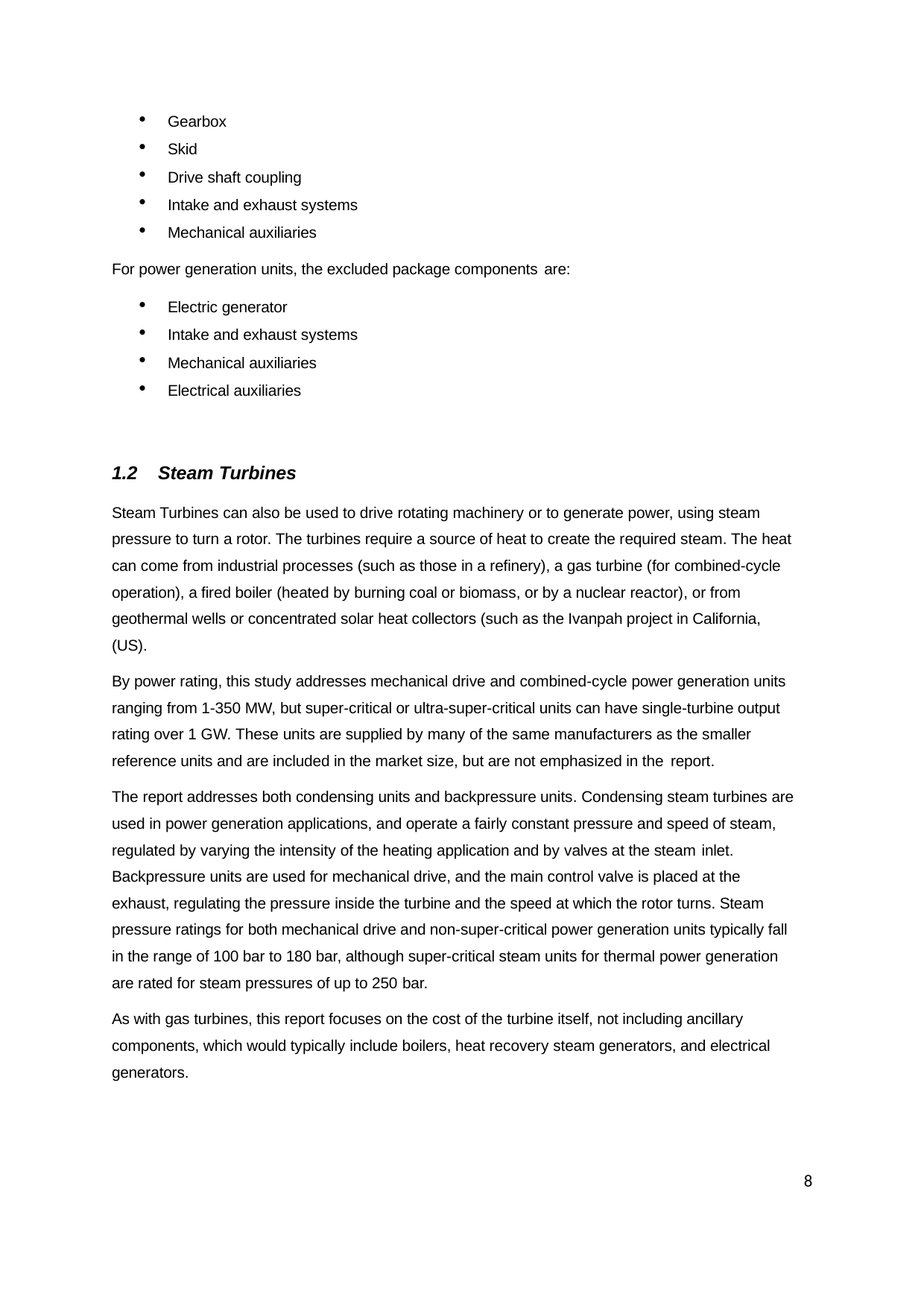

Gearbox
Skid
Drive shaft coupling
Intake and exhaust systems
Mechanical auxiliaries

For power generation units, the excluded package components are:

Electric generator
Intake and exhaust systems
Mechanical auxiliaries
Electrical auxiliaries
1.2	Steam Turbines
Steam Turbines can also be used to drive rotating machinery or to generate power, using steam  pressure to turn a rotor. The turbines require a source of heat to create the required steam. The heat  can come from industrial processes (such as those in a refinery), a gas turbine (for combined-cycle  operation), a fired boiler (heated by burning coal or biomass, or by a nuclear reactor), or from  geothermal wells or concentrated solar heat collectors (such as the Ivanpah project in California,  (US).
By power rating, this study addresses mechanical drive and combined-cycle power generation units  ranging from 1-350 MW, but super-critical or ultra-super-critical units can have single-turbine output  rating over 1 GW. These units are supplied by many of the same manufacturers as the smaller  reference units and are included in the market size, but are not emphasized in the report.
The report addresses both condensing units and backpressure units. Condensing steam turbines are  used in power generation applications, and operate a fairly constant pressure and speed of steam,  regulated by varying the intensity of the heating application and by valves at the steam inlet.
Backpressure units are used for mechanical drive, and the main control valve is placed at the  exhaust, regulating the pressure inside the turbine and the speed at which the rotor turns. Steam  pressure ratings for both mechanical drive and non-super-critical power generation units typically fall  in the range of 100 bar to 180 bar, although super-critical steam units for thermal power generation  are rated for steam pressures of up to 250 bar.
As with gas turbines, this report focuses on the cost of the turbine itself, not including ancillary  components, which would typically include boilers, heat recovery steam generators, and electrical  generators.
8